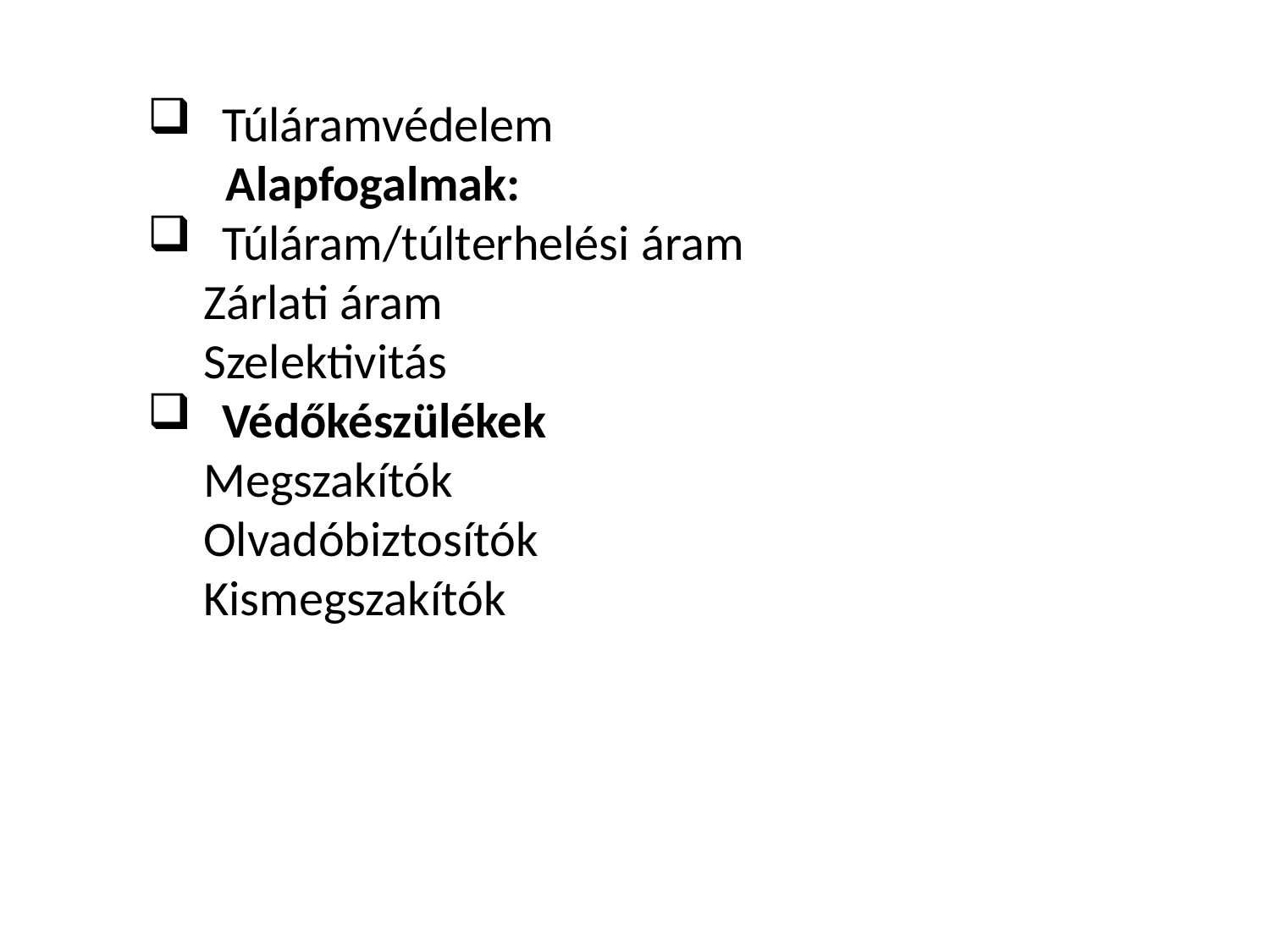

Túláramvédelem
       Alapfogalmak:
 Túláram/túlterhelési áram
     Zárlati áram
     Szelektivitás
 Védőkészülékek
     Megszakítók
     Olvadóbiztosítók
     Kismegszakítók